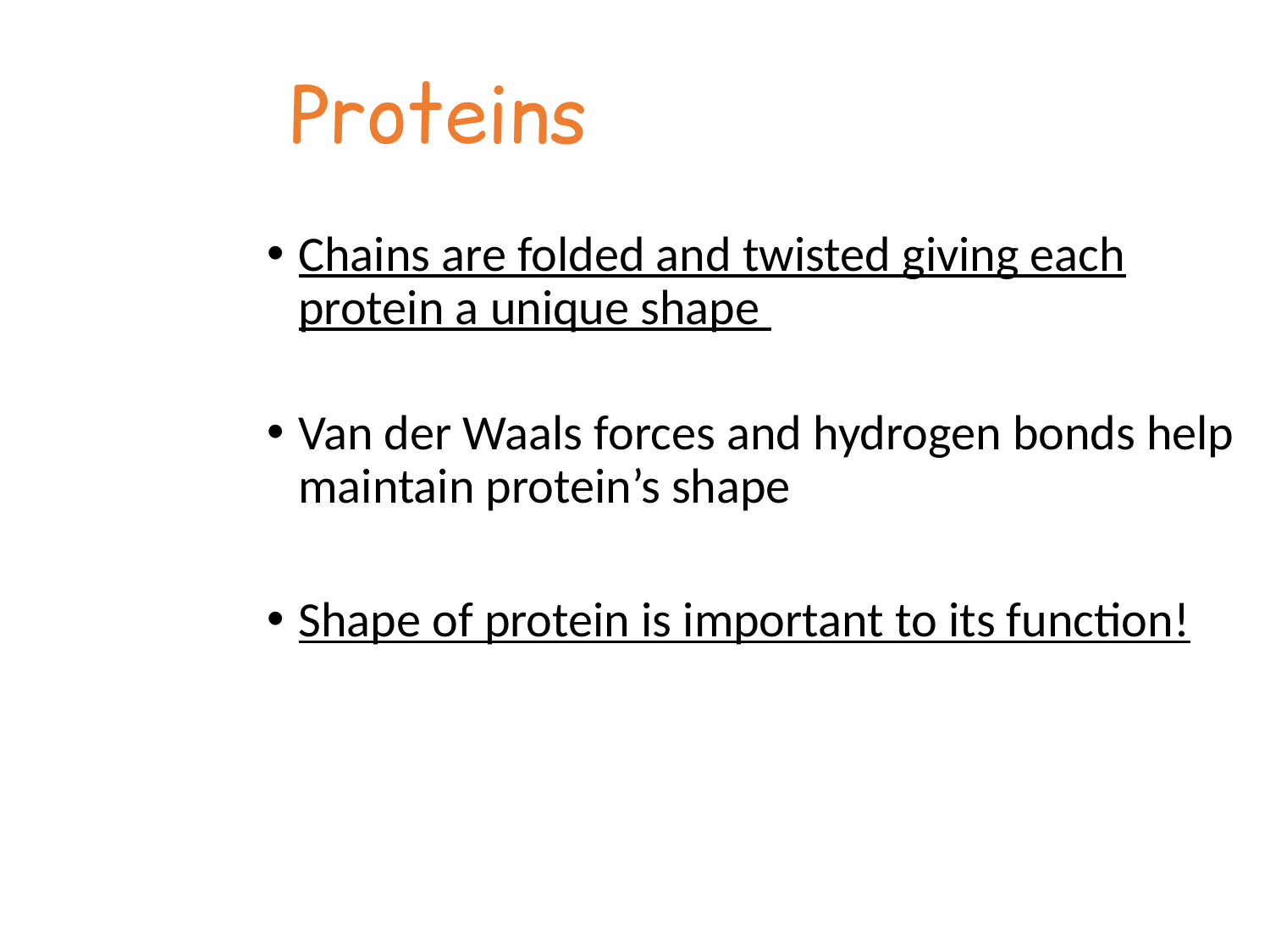

Proteins
Chains are folded and twisted giving each protein a unique shape

Van der Waals forces and hydrogen bonds help maintain protein’s shape

Shape of protein is important to its function!